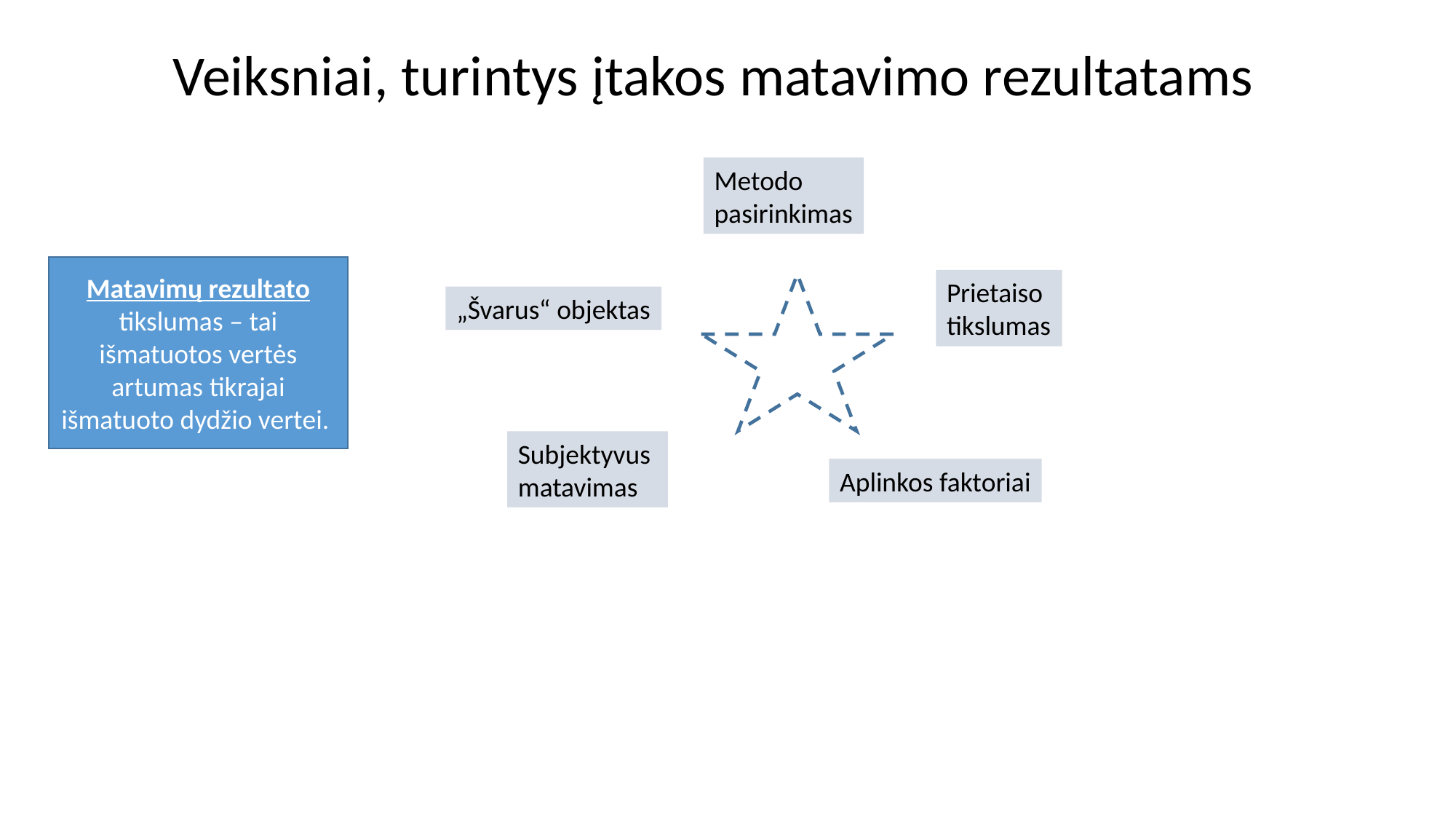

# Veiksniai, turintys įtakos matavimo rezultatams
Metodo
pasirinkimas
Matavimų rezultato tikslumas – tai išmatuotos vertės artumas tikrajai išmatuoto dydžio vertei.
Prietaiso
tikslumas

„Švarus“ objektas
Subjektyvus
matavimas
Aplinkos faktoriai